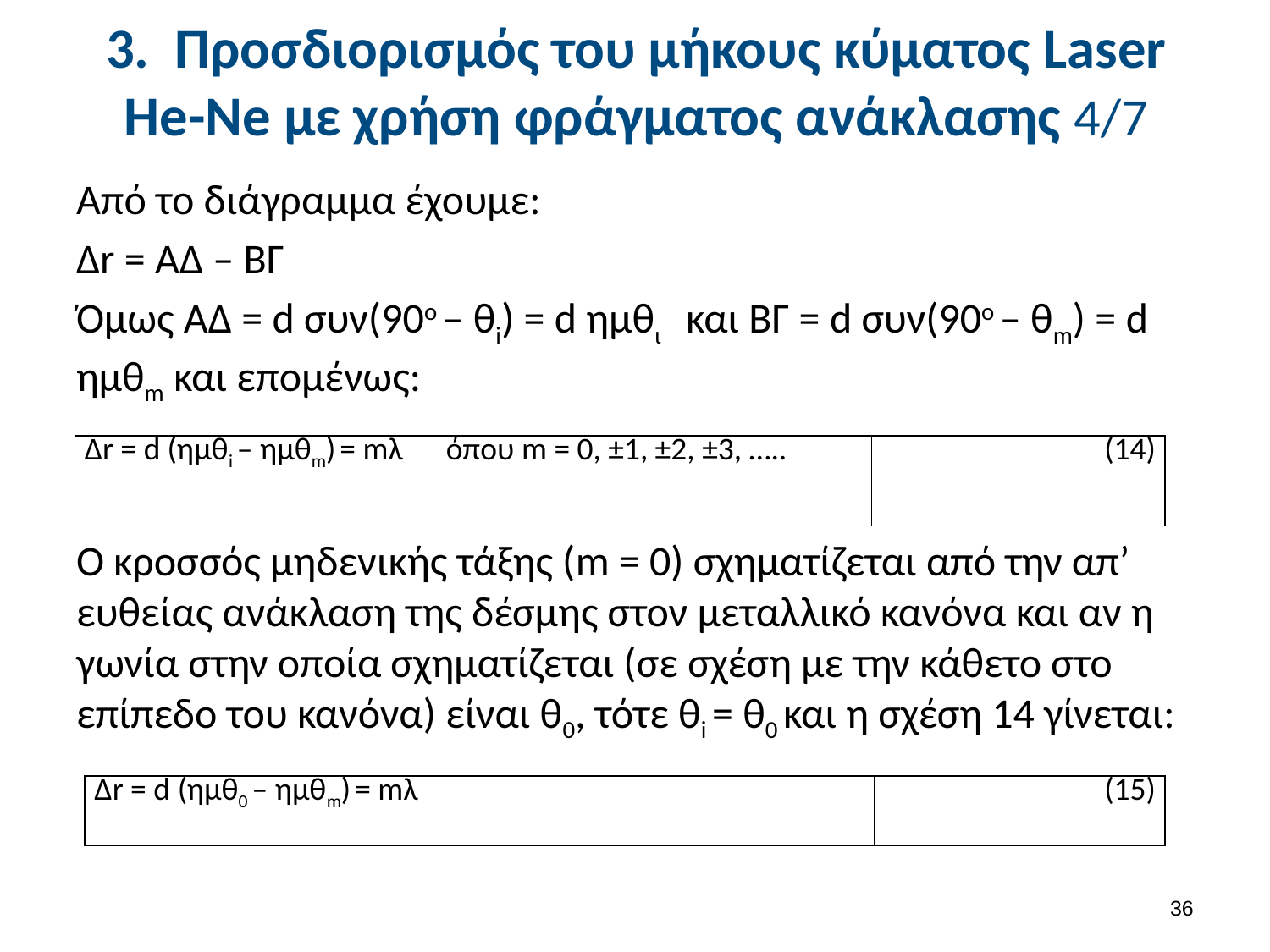

# 3.  Προσδιορισμός του μήκους κύματος Laser He-Ne με χρήση φράγματος ανάκλασης 4/7
Από το διάγραμμα έχουμε:
Δr = ΑΔ – ΒΓ
Όμως ΑΔ = d συν(90ο – θi) = d ημθι   και ΒΓ = d συν(90ο – θm) = d ημθm και επομένως:

Ο κροσσός μηδενικής τάξης (m = 0) σχηματίζεται από την απ’ ευθείας ανάκλαση της δέσμης στον μεταλλικό κανόνα και αν η γωνία στην οποία σχηματίζεται (σε σχέση με την κάθετο στο επίπεδο του κανόνα) είναι θ0, τότε θi = θ0 και η σχέση 14 γίνεται:

| Δr = d (ημθi – ημθm) = mλ όπου m = 0, ±1, ±2, ±3, ….. | (14) |
| --- | --- |
| Δr = d (ημθ0 – ημθm) = mλ | (15) |
| --- | --- |
36